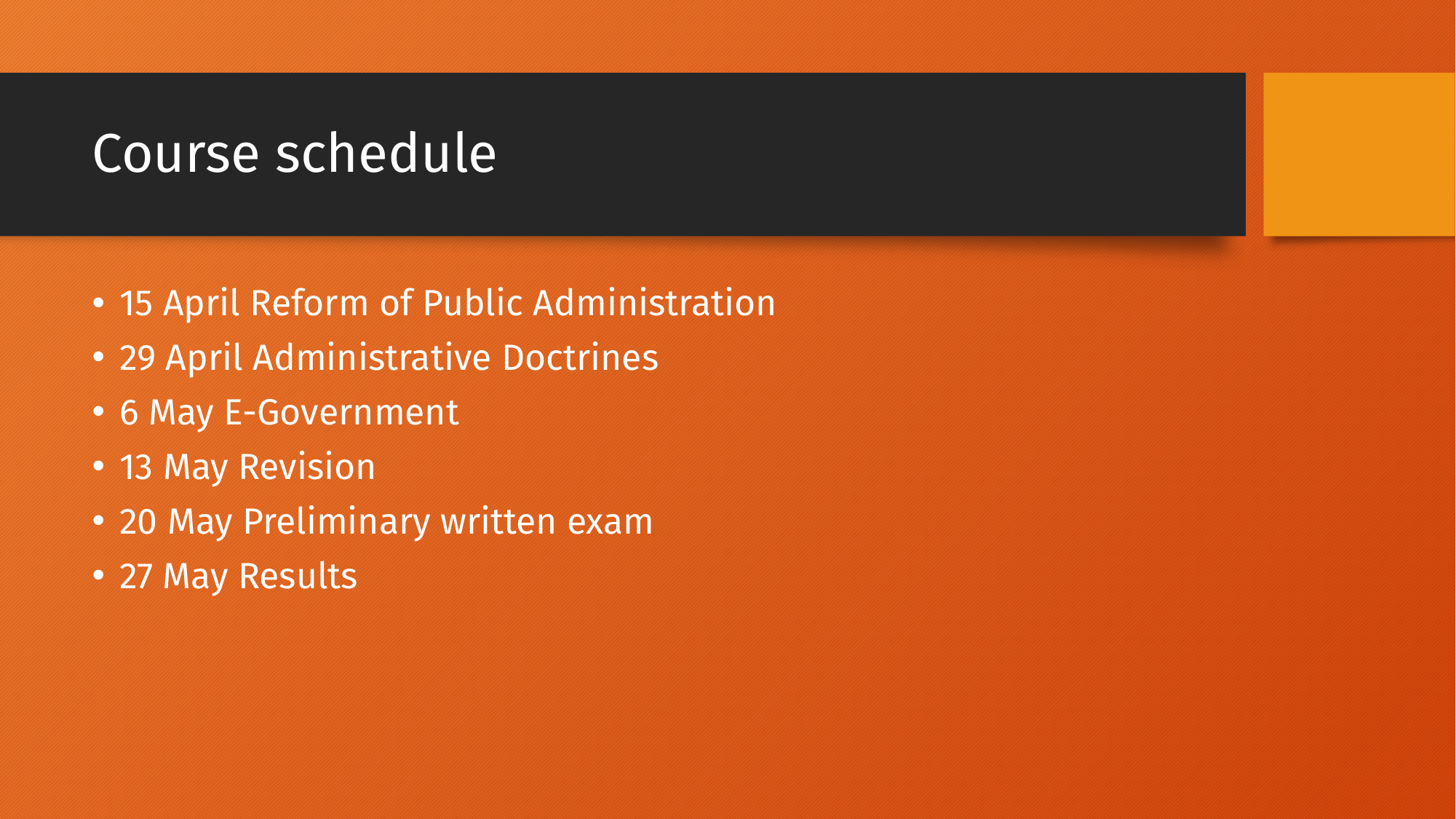

# Course schedule
15 April Reform of Public Administration
29 April Administrative Doctrines
6 May E-Government
13 May Revision
20 May Preliminary written exam
27 May Results